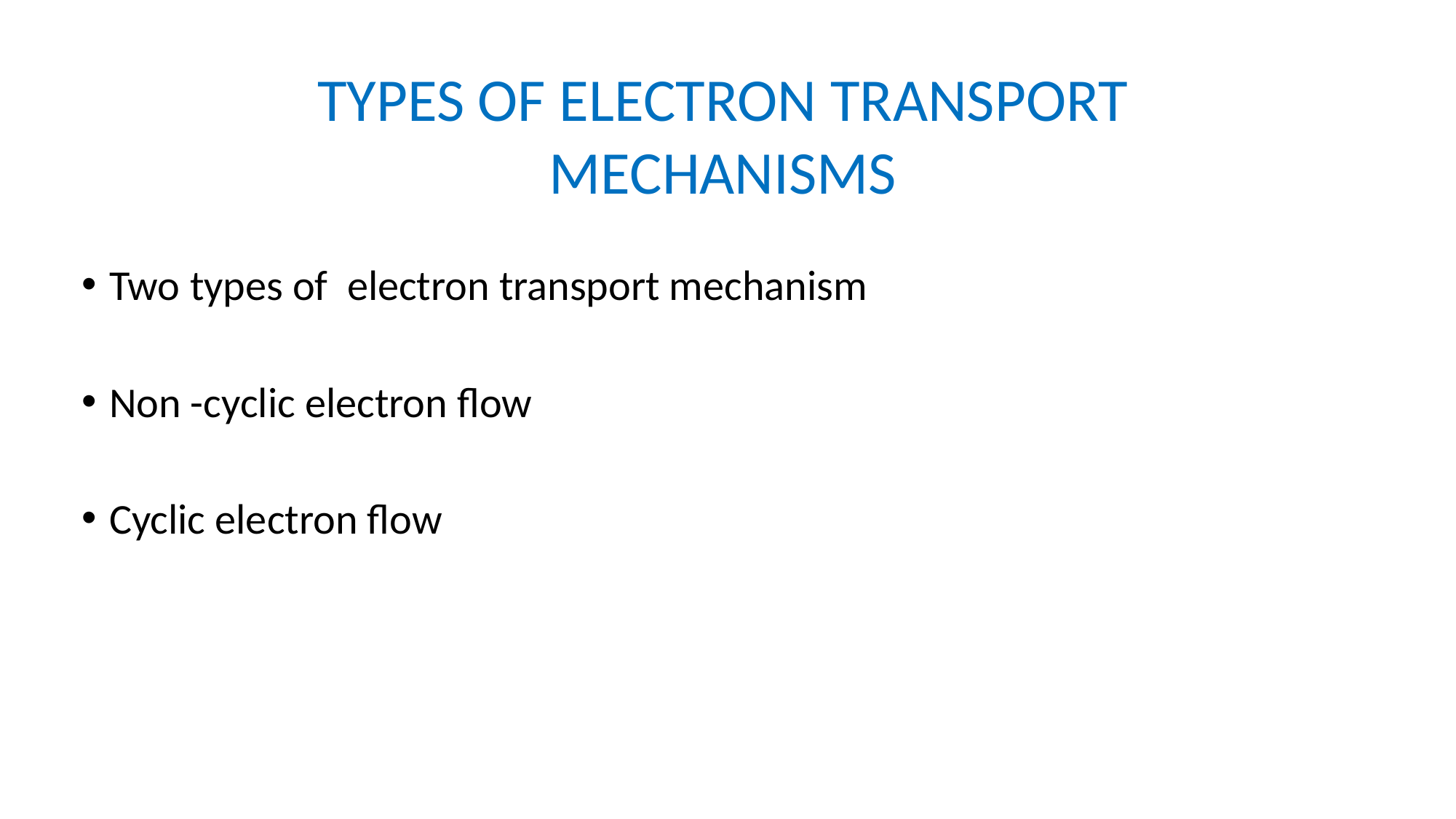

# Types of electron transport mechanisms
Two types of  electron transport mechanism
Non -cyclic electron flow
Cyclic electron flow